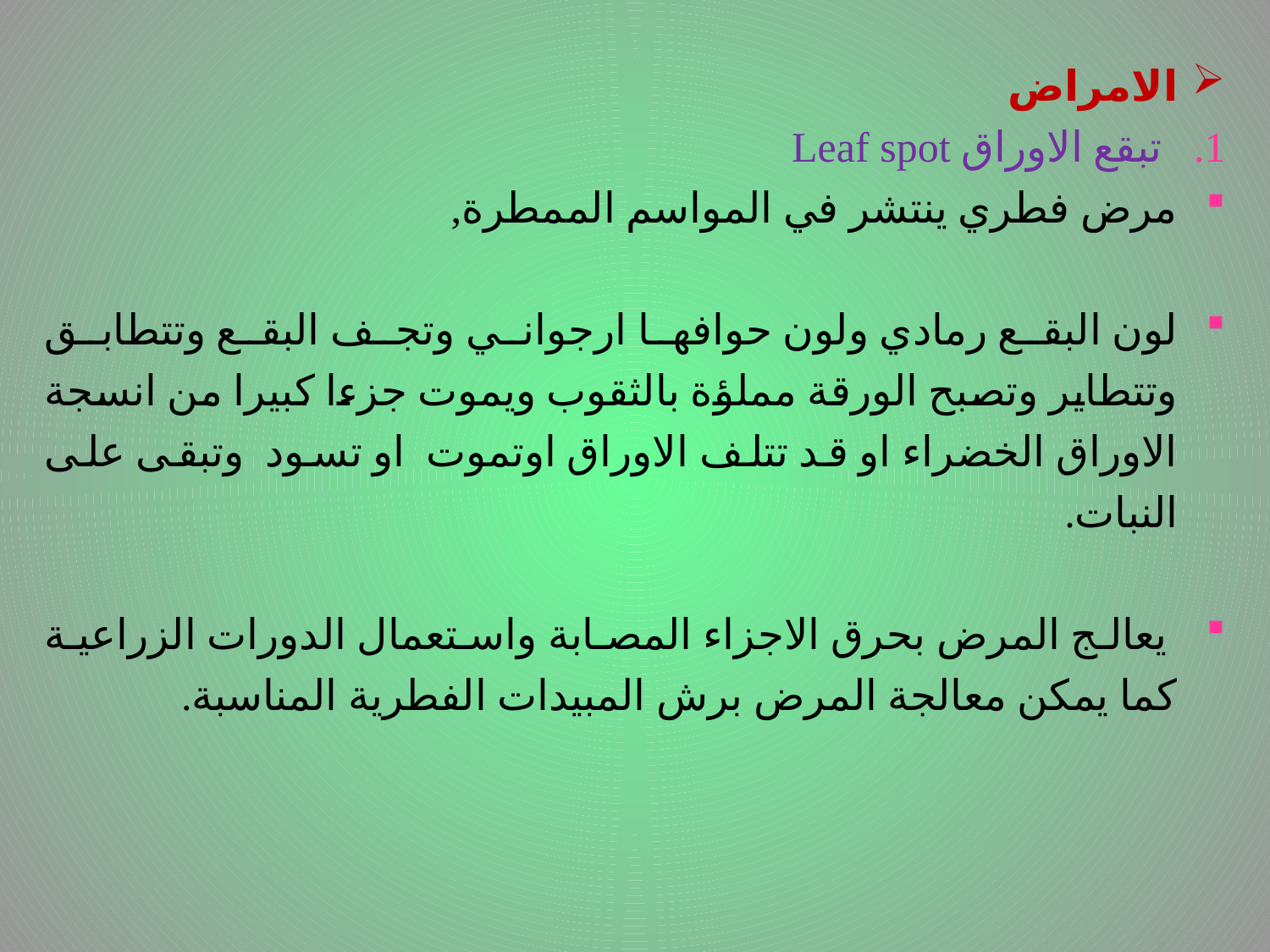

# .
الامراض
تبقع الاوراق Leaf spot
مرض فطري ينتشر في المواسم الممطرة,

لون البقع رمادي ولون حوافها ارجواني وتجف البقع وتتطابق وتتطاير وتصبح الورقة مملؤة بالثقوب ويموت جزءا كبيرا من انسجة الاوراق الخضراء او قد تتلف الاوراق اوتموت  او تسود  وتبقى على النبات.

 يعالج المرض بحرق الاجزاء المصابة واستعمال الدورات الزراعية كما يمكن معالجة المرض برش المبيدات الفطرية المناسبة.